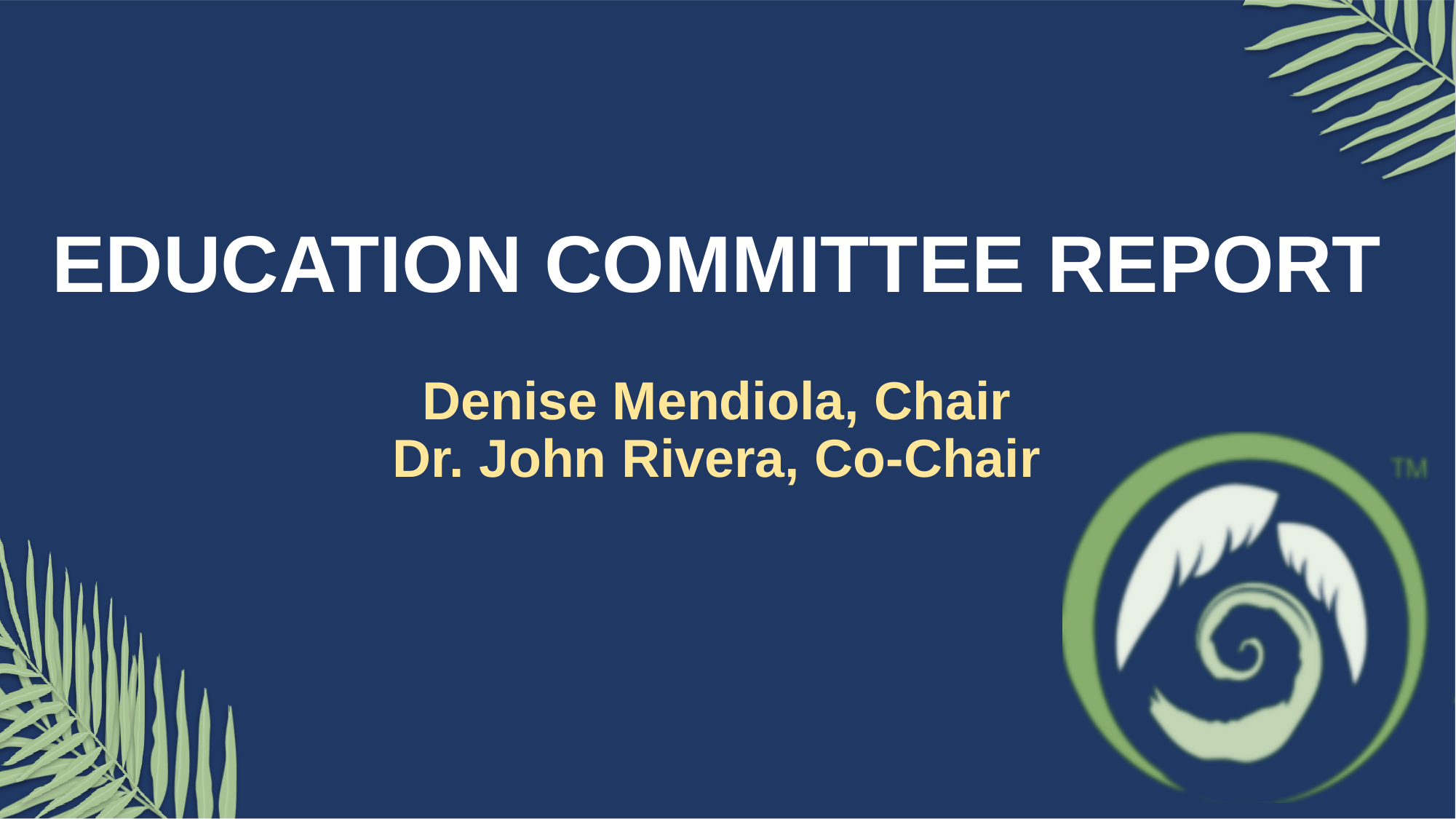

# EDUCATION COMMITTEE REPORT Denise Mendiola, Chair Dr. John Rivera, Co-Chair